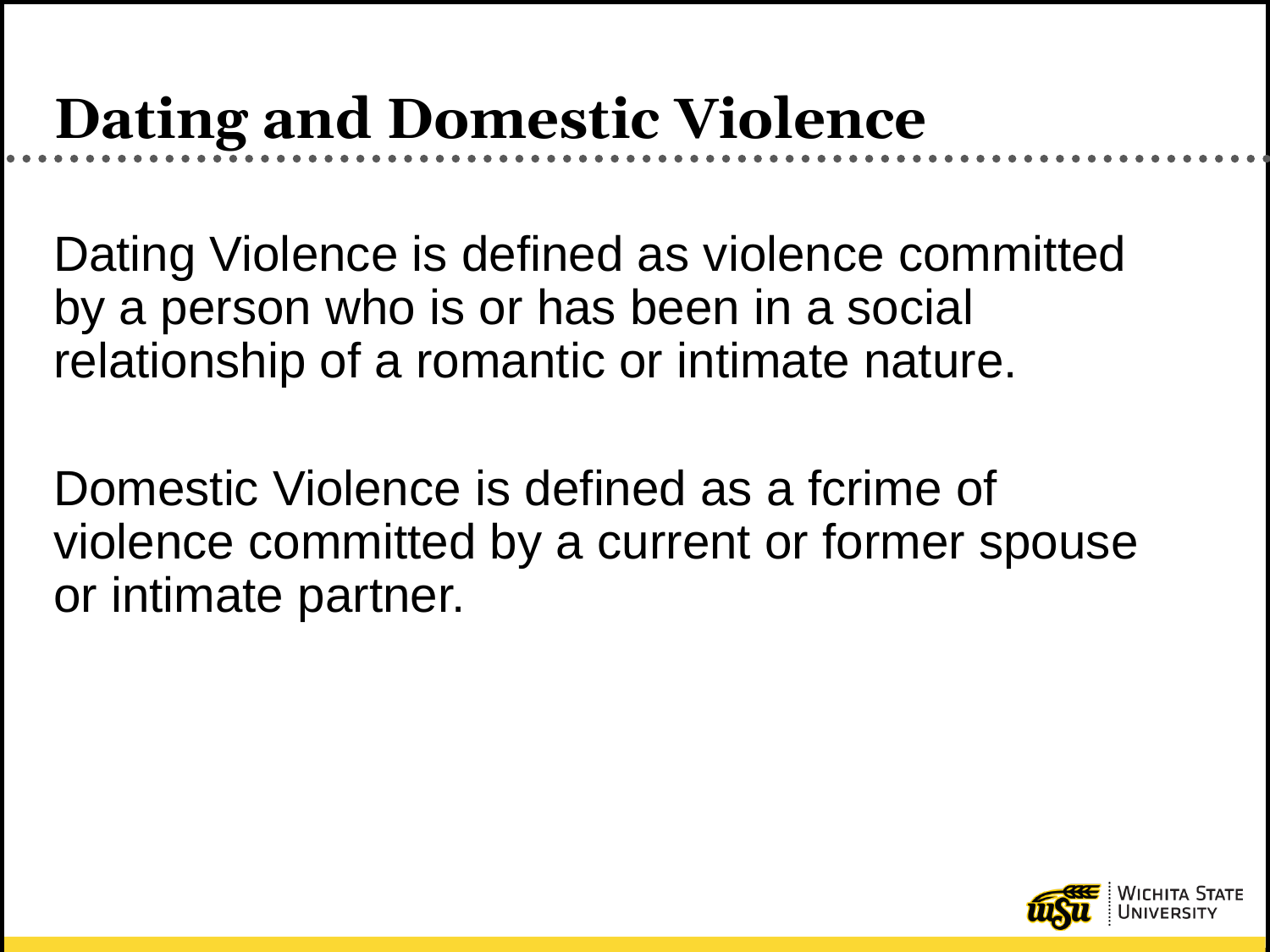

# Dating and Domestic Violence
Dating Violence is defined as violence committed by a person who is or has been in a social relationship of a romantic or intimate nature.

Domestic Violence is defined as a fcrime of violence committed by a current or former spouse or intimate partner.